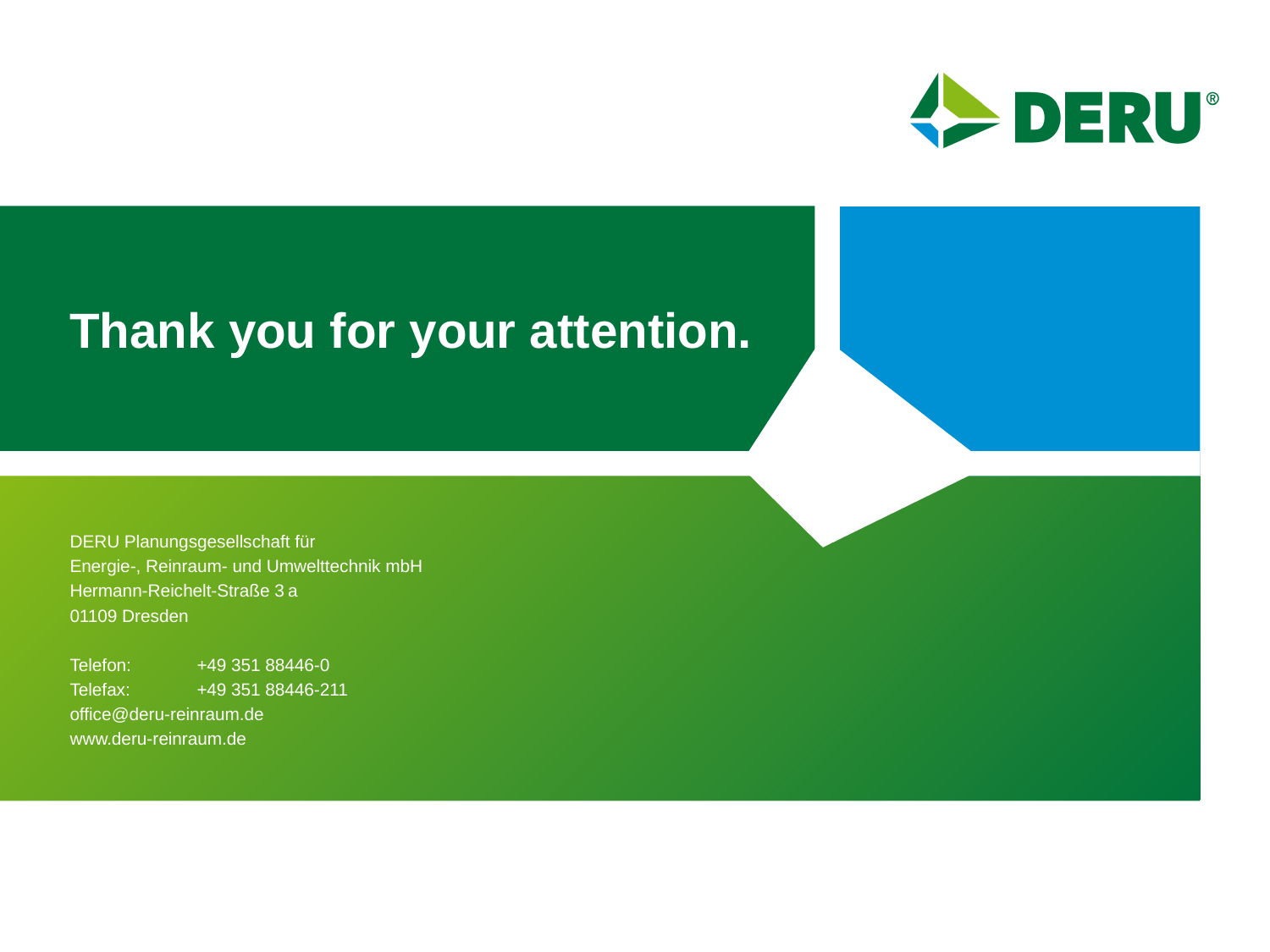

# Thank you for your attention.
DERU Planungsgesellschaft für
Energie-, Reinraum- und Umwelttechnik mbH
Hermann-Reichelt-Straße 3 a
01109 Dresden

Telefon:	+49 351 88446-0
Telefax:	+49 351 88446-211
office@deru-reinraum.de
www.deru-reinraum.de